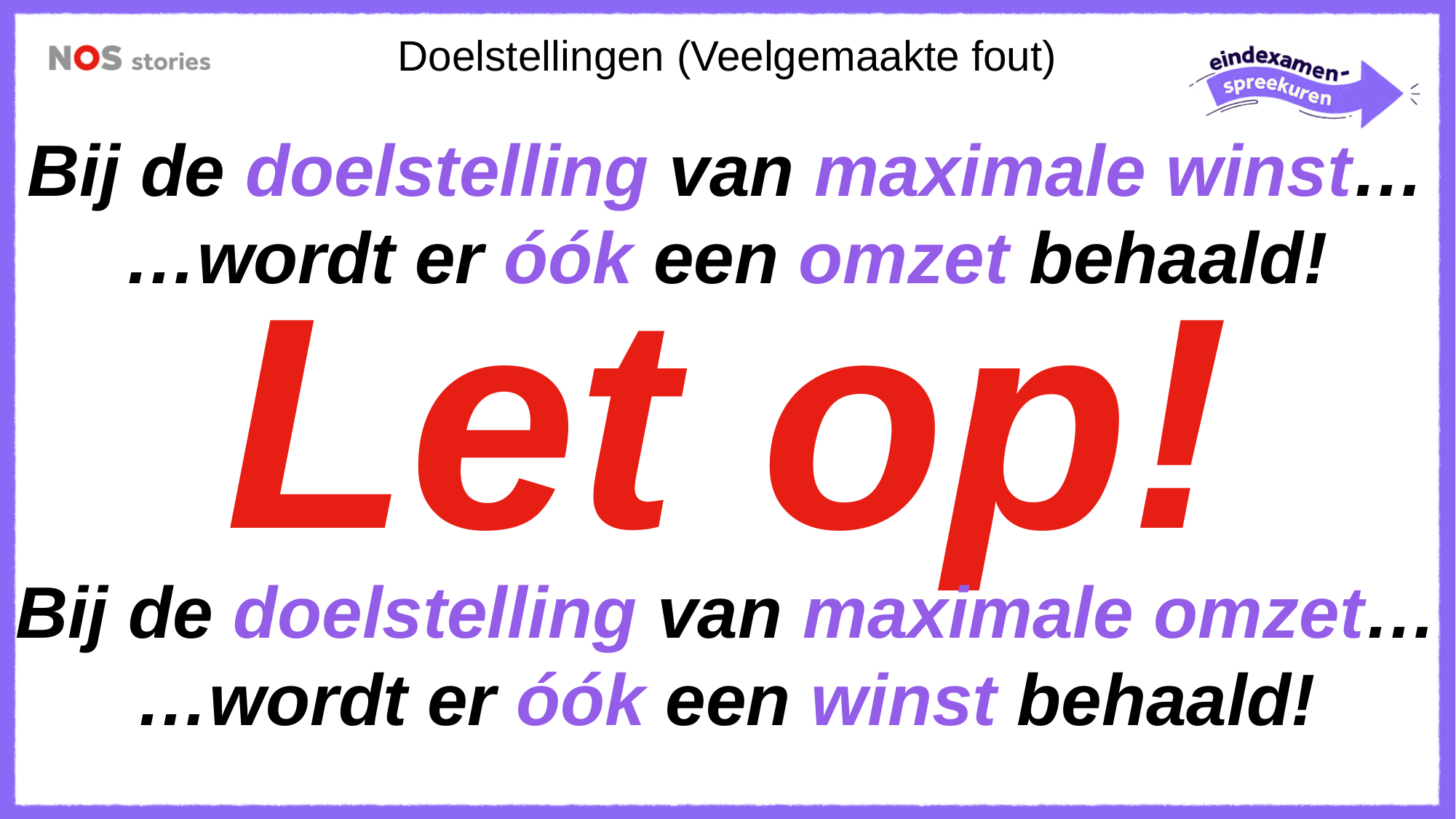

Doelstellingen (Veelgemaakte fout)
Bij de doelstelling van maximale winst…
…wordt er óók een omzet behaald!
Let op!
Bij de doelstelling van maximale omzet…
…wordt er óók een winst behaald!